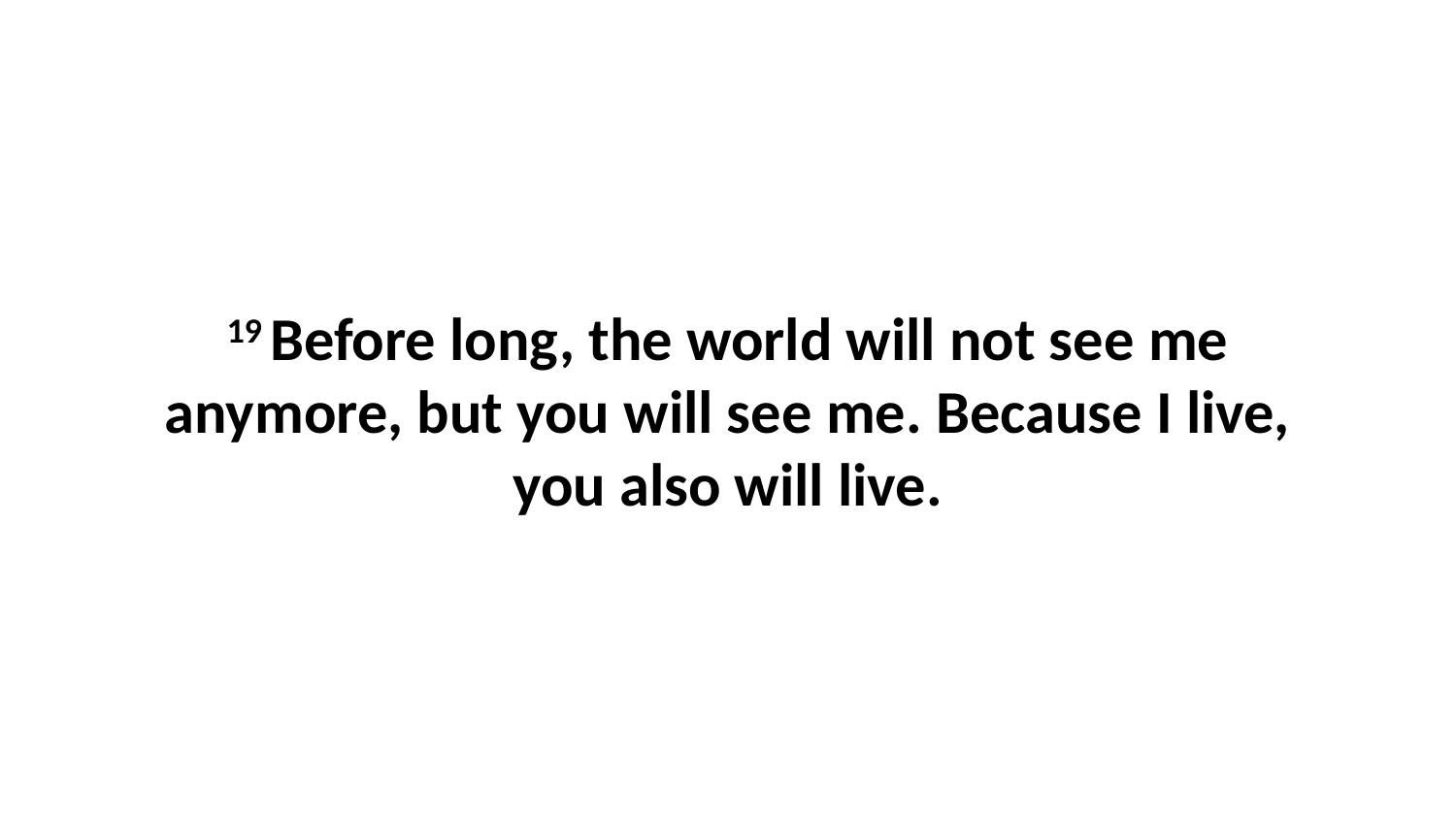

19 Before long, the world will not see me anymore, but you will see me. Because I live, you also will live.